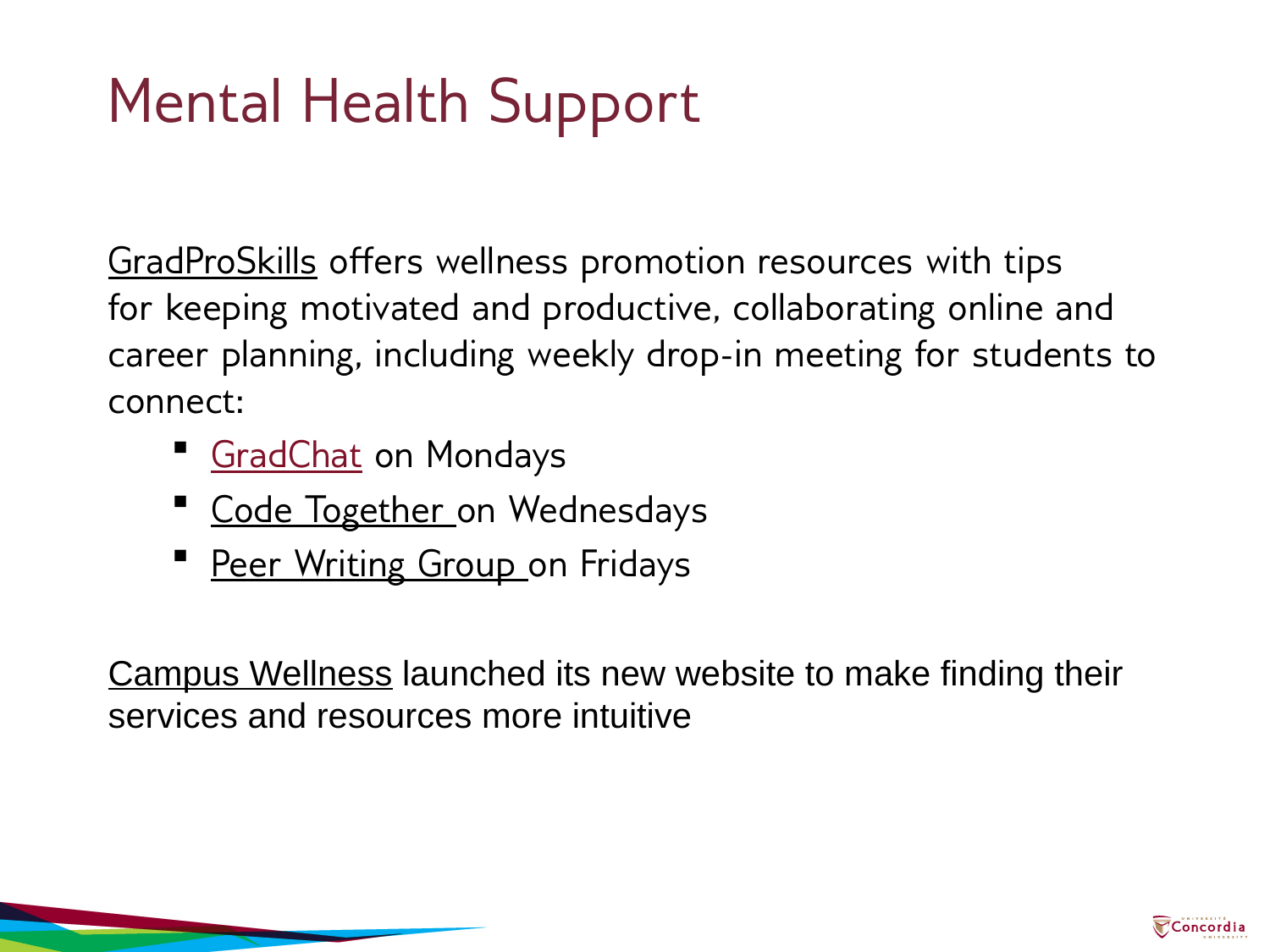

# Mental Health Support
GradProSkills offers wellness promotion resources with tips for keeping motivated and productive, collaborating online and career planning, including weekly drop-in meeting for students to connect:
GradChat on Mondays
Code Together on Wednesdays
Peer Writing Group on Fridays

Campus Wellness launched its new website to make finding their services and resources more intuitive